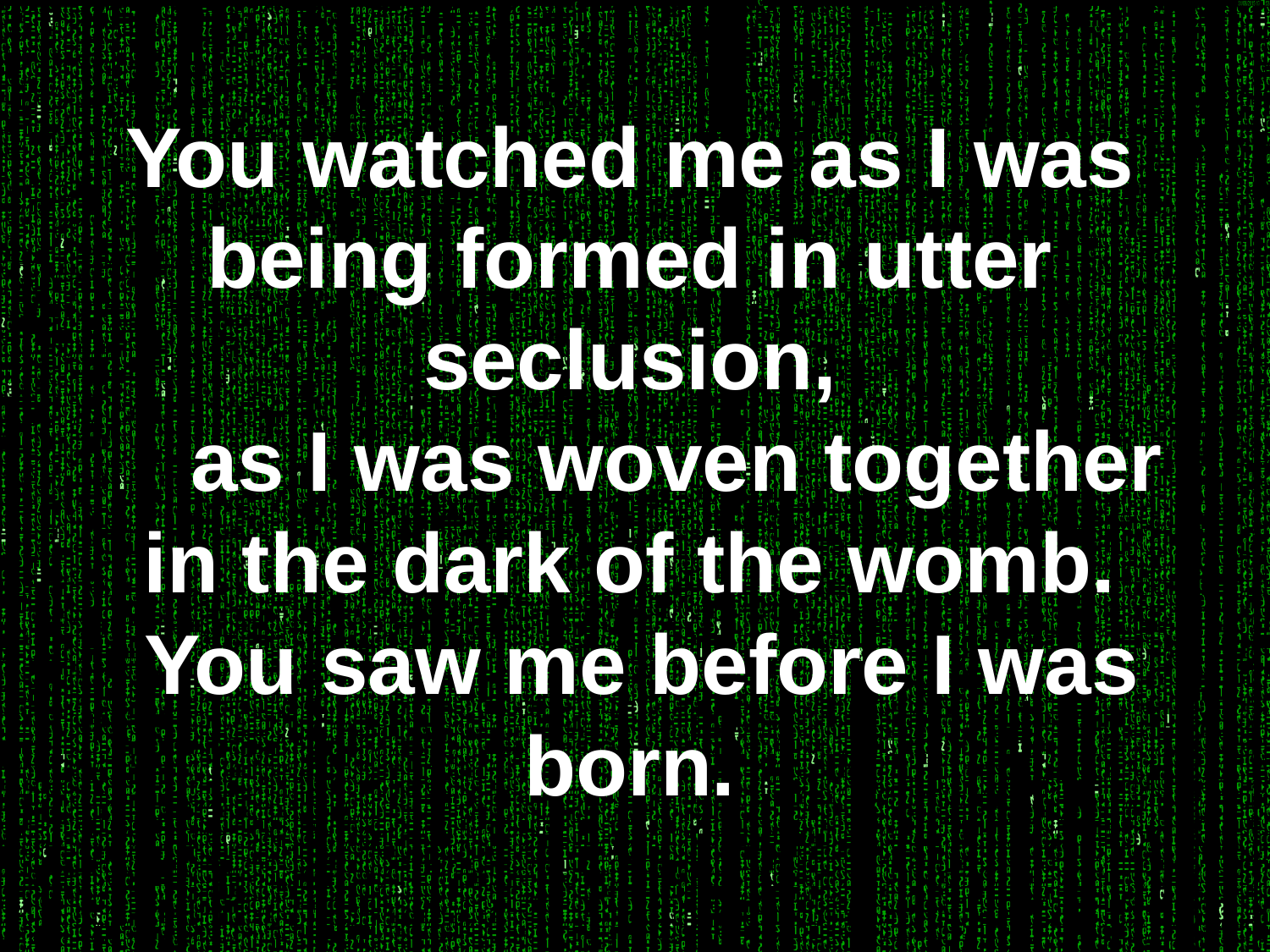

You watched me as I was being formed in utter seclusion,
    as I was woven together in the dark of the womb.
 You saw me before I was born.